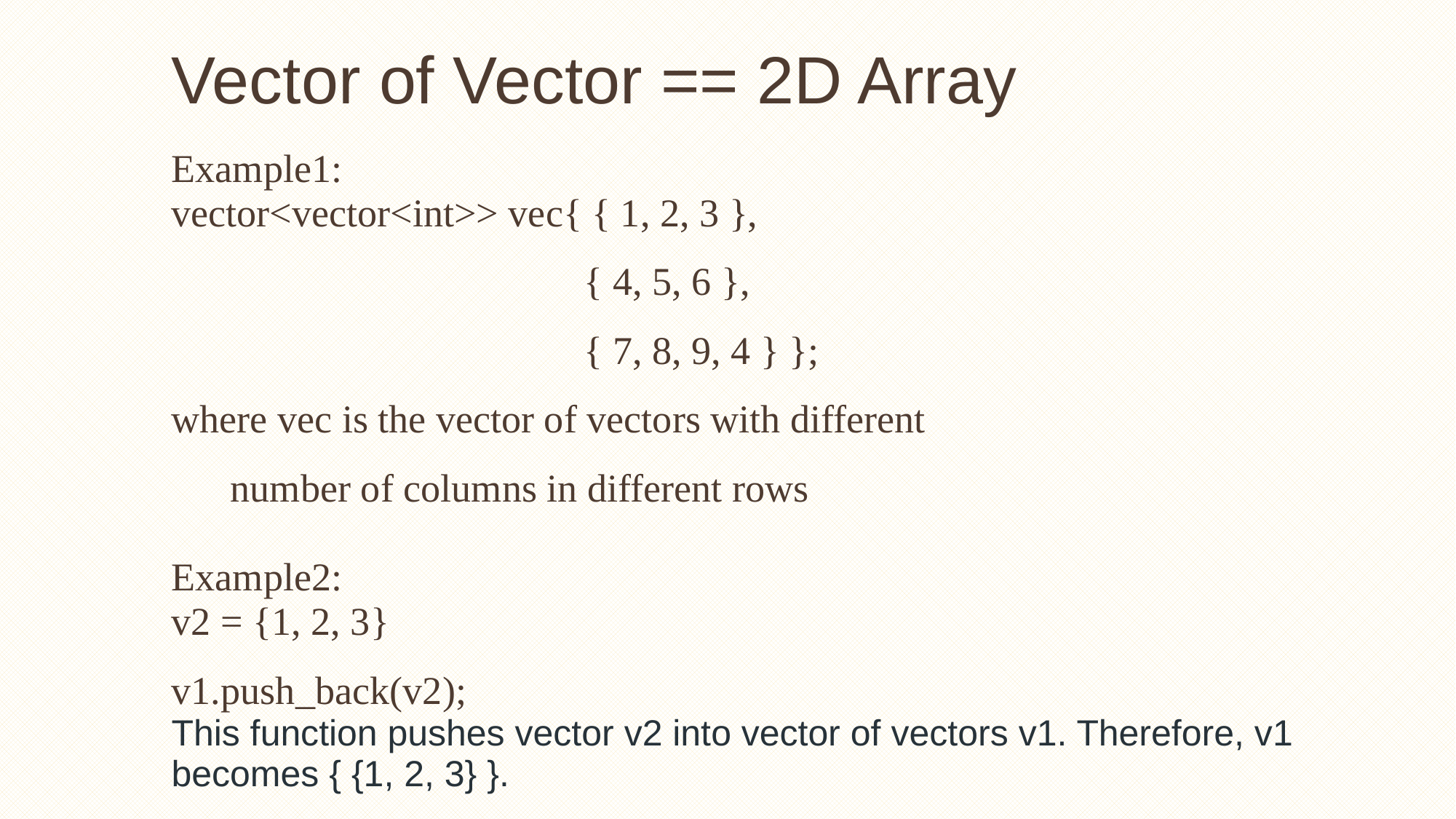

# Vector of Vector == 2D Array
Example1:
vector<vector<int>> vec{ { 1, 2, 3 },
                                          { 4, 5, 6 },
                                          { 7, 8, 9, 4 } };
where vec is the vector of vectors with different
      number of columns in different rows
Example2:
v2 = {1, 2, 3}
v1.push_back(v2);
This function pushes vector v2 into vector of vectors v1. Therefore, v1 becomes { {1, 2, 3} }.